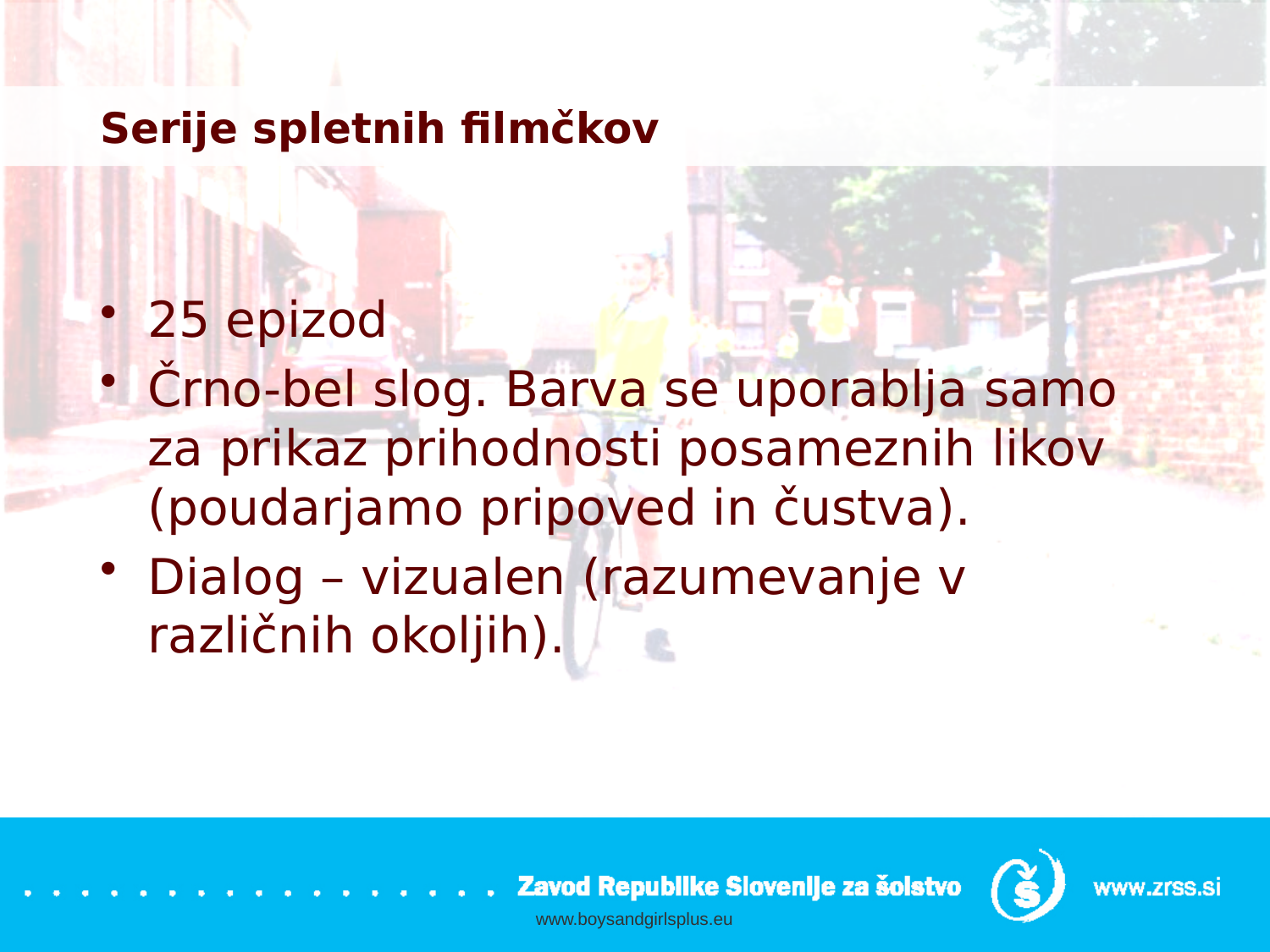

# Serije spletnih filmčkov

25 epizod
Črno-bel slog. Barva se uporablja samo za prikaz prihodnosti posameznih likov (poudarjamo pripoved in čustva).
Dialog – vizualen (razumevanje v različnih okoljih).